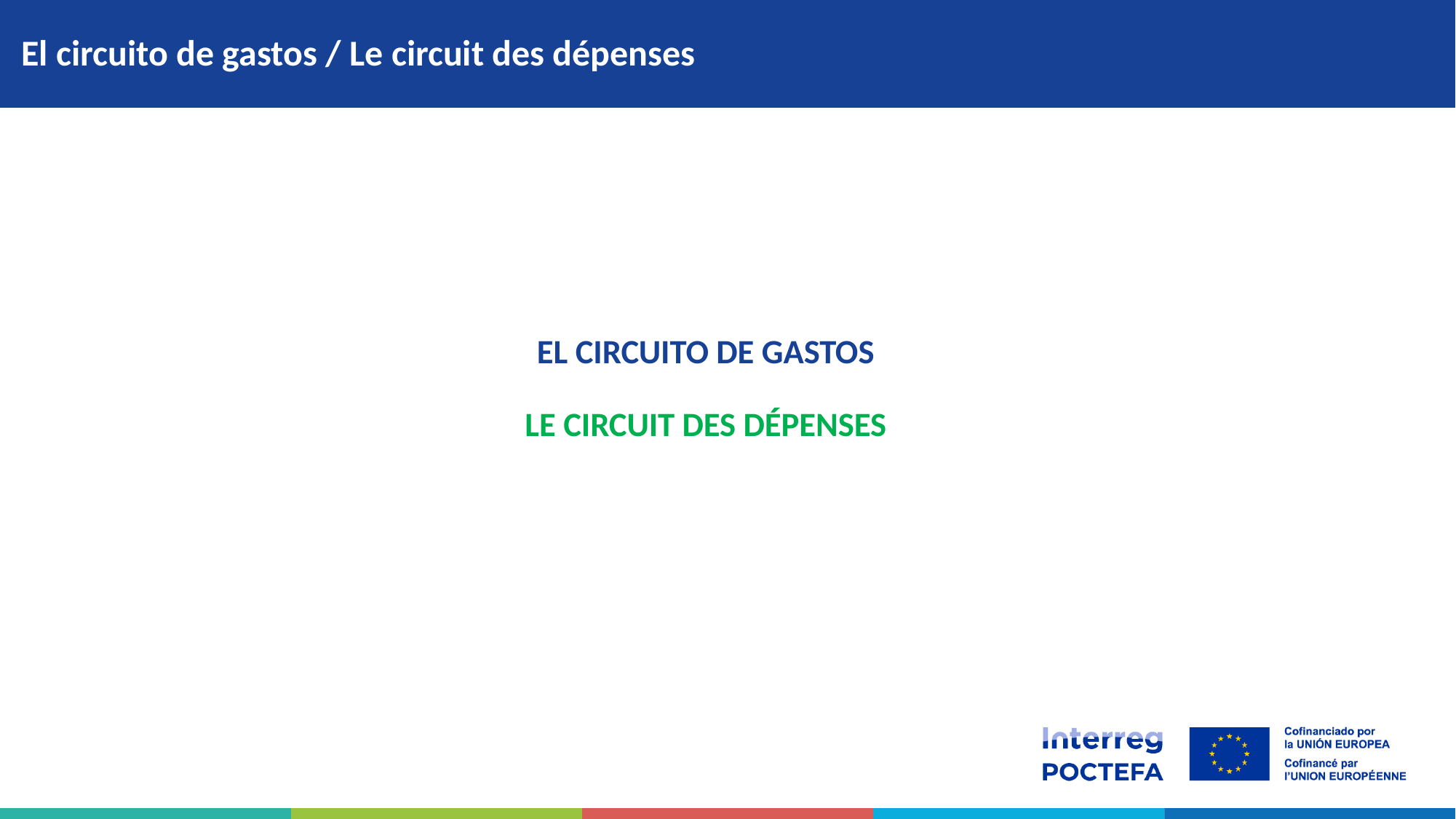

El circuito de gastos / Le circuit des dépenses
# EL CIRCUITO DE GASTOS LE CIRCUIT DES DÉPENSES